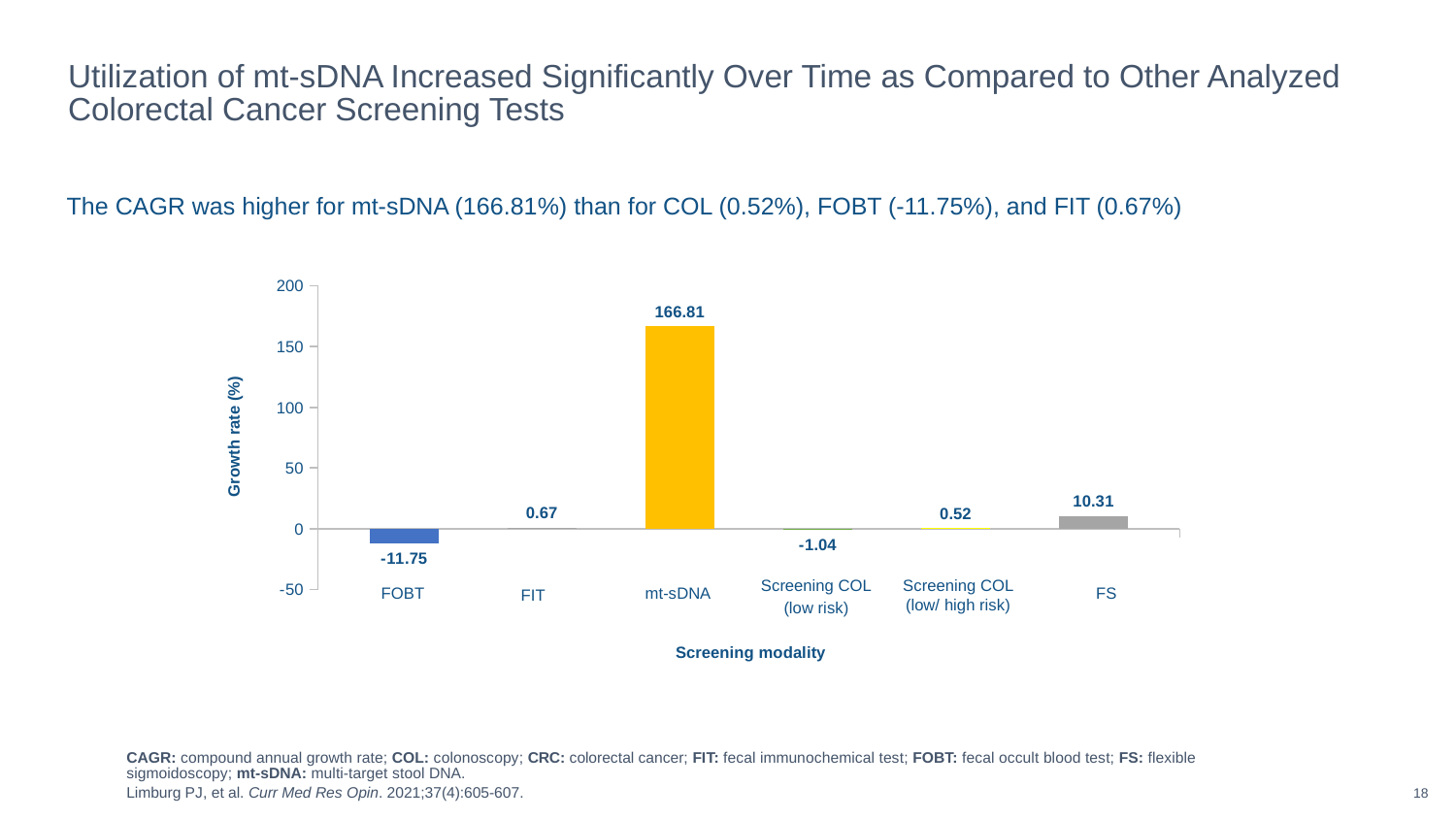

Utilization of mt-sDNA Increased Significantly Over Time as Compared to Other Analyzed Colorectal Cancer Screening Tests
The CAGR was higher for mt-sDNA (166.81%) than for COL (0.52%), FOBT (-11.75%), and FIT (0.67%)

### Chart

| Category | FOBT | FIT | mt-sDNA | Screening COL - Low Risk | Screening COL - Low/High Risk | FSIG |
|---|---|---|---|---|---|---|
|  | -11.75 | 0.67 | 166.81 | -1.04 | 0.52 | 10.31 |
Growth rate (%)
Screening COL
(low risk)
Screening COL (low/ high risk)
FOBT
mt-sDNA
FS
FIT
Screening modality
CAGR: compound annual growth rate; COL: colonoscopy; CRC: colorectal cancer; FIT: fecal immunochemical test; FOBT: fecal occult blood test; FS: flexible sigmoidoscopy; mt-sDNA: multi-target stool DNA.
Limburg PJ, et al. Curr Med Res Opin. 2021;37(4):605-607.